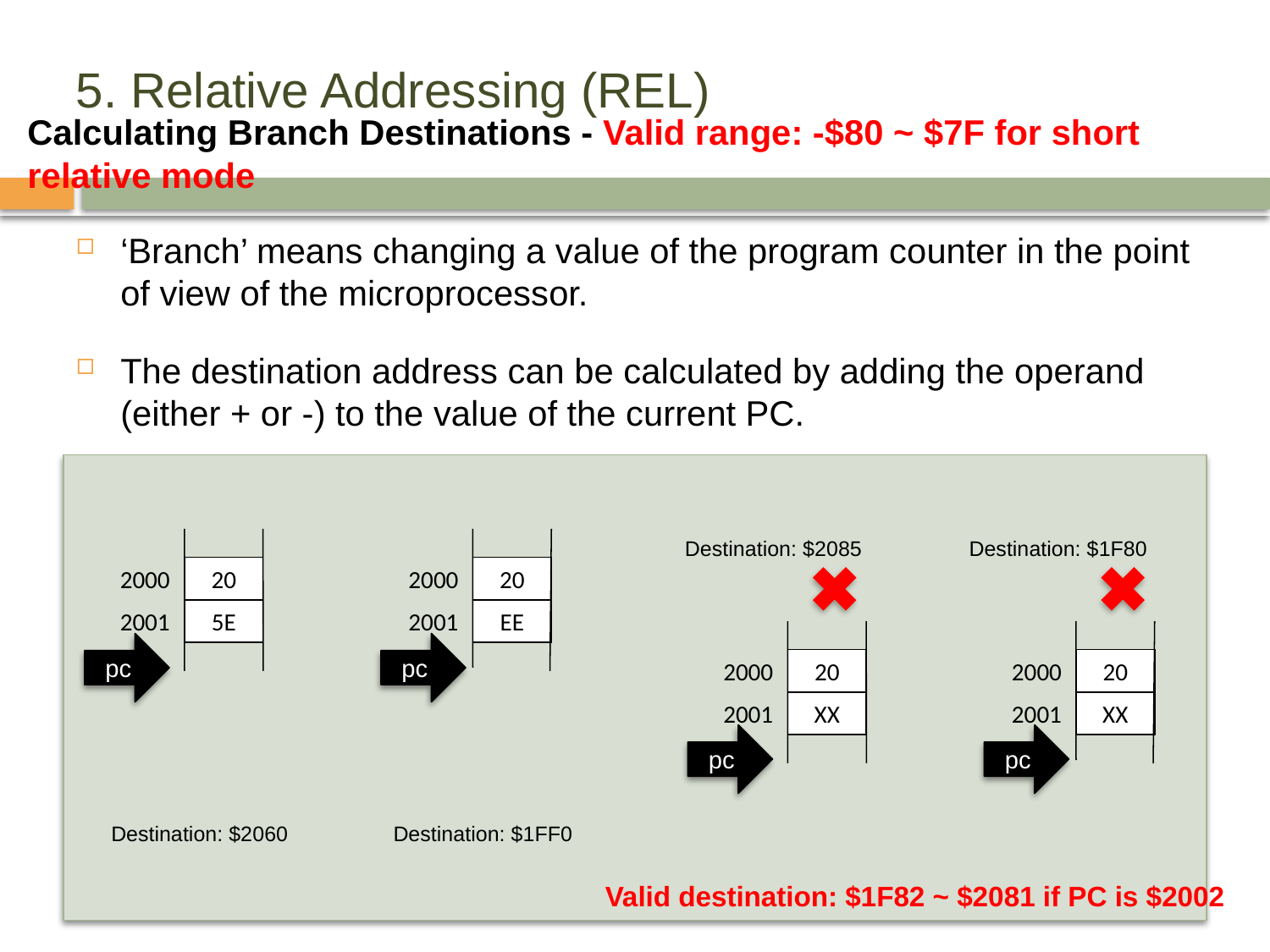

# 5. Relative Addressing (REL)
Calculating Branch Destinations - Valid range: -$80 ~ $7F for short relative mode
‘Branch’ means changing a value of the program counter in the point of view of the microprocessor.
The destination address can be calculated by adding the operand (either + or -) to the value of the current PC.

2000
20
2000
20
2001
5E
2001
EE
Destination: $2085
Destination: $1F80

2000
20
2000
20
2001
XX
2001
XX
pc
pc
pc
pc
Destination: $2060
Destination: $1FF0
Valid destination: $1F82 ~ $2081 if PC is $2002